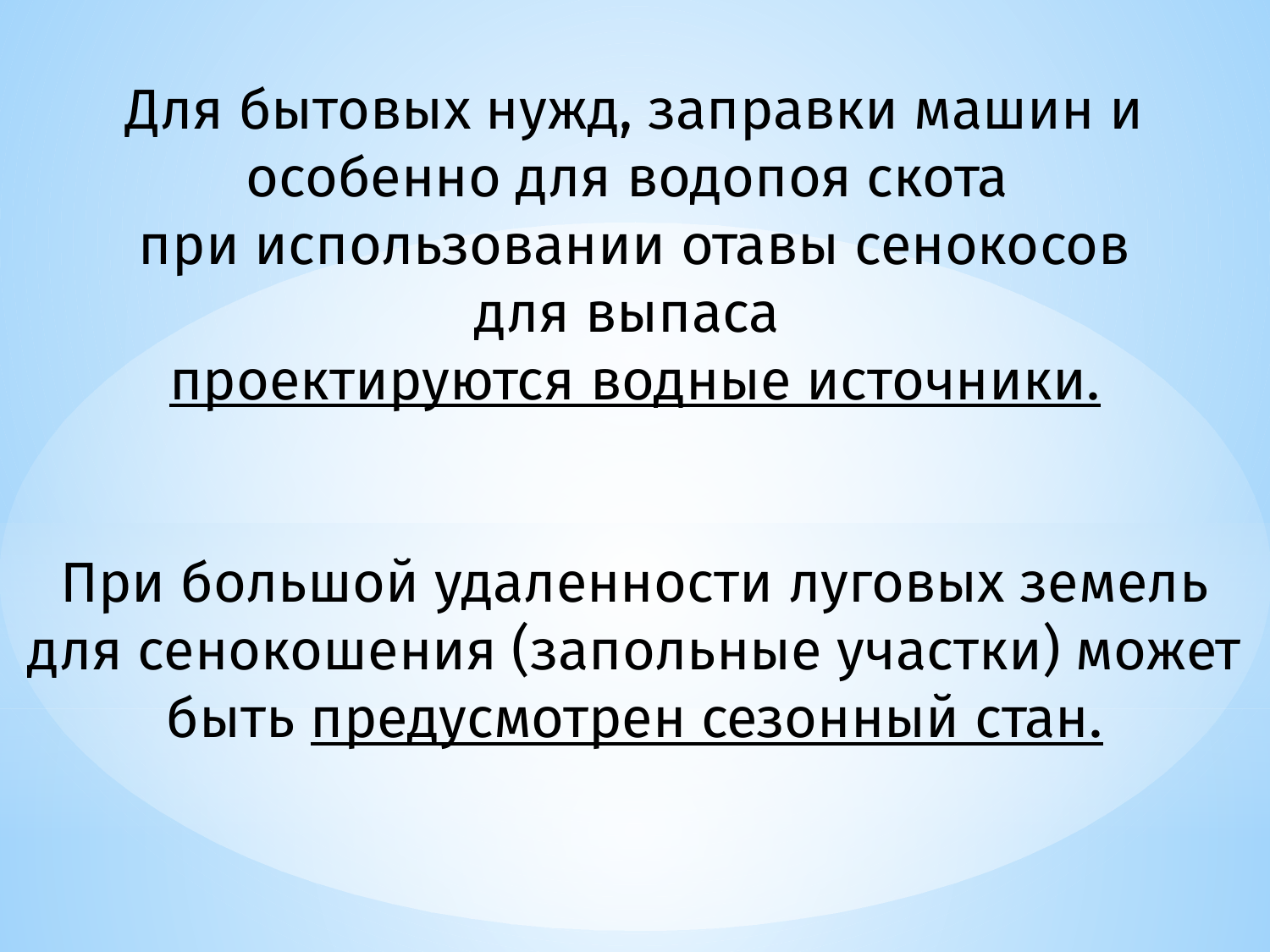

Для бытовых нужд, заправки машин и особенно для водопоя скота
при использовании отавы сенокосов
для выпаса
проектируются водные источники.

При большой удаленности луговых земель для сенокошения (запольные участки) может быть предусмотрен сезонный стан.